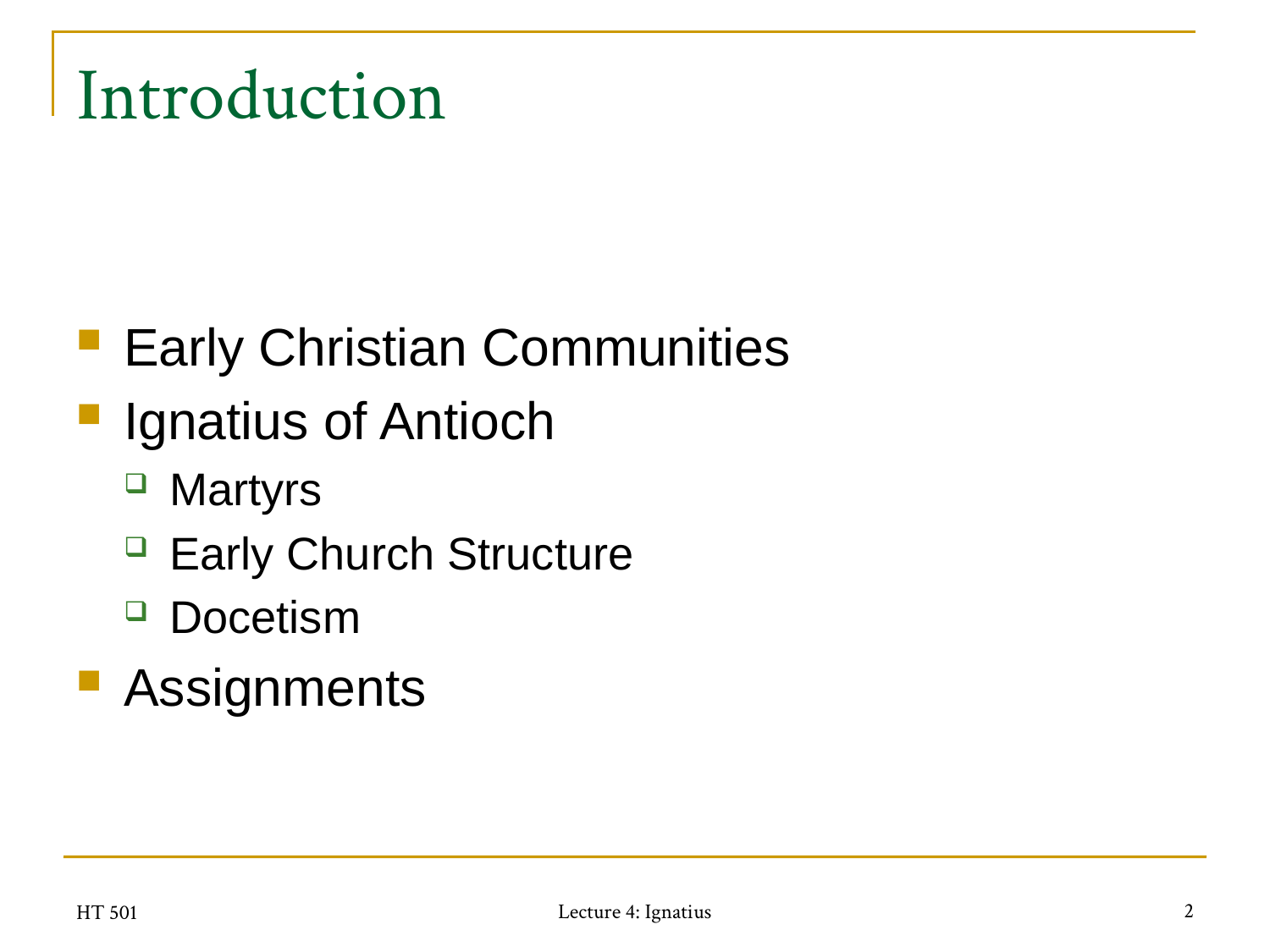

# Introduction

Early Christian Communities
Ignatius of Antioch
Martyrs
Early Church Structure
Docetism
Assignments

HT 501
2
Lecture 4: Ignatius